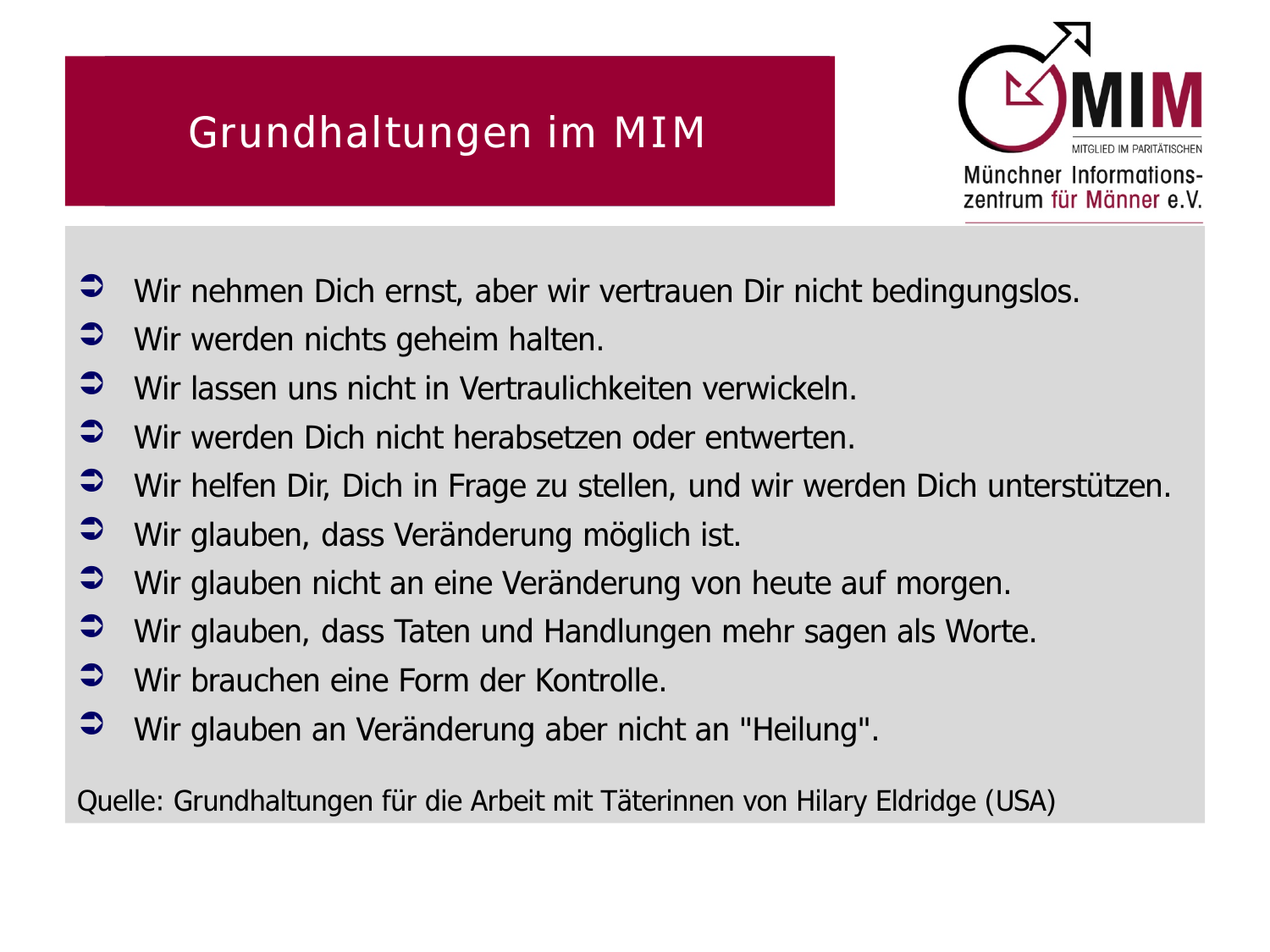

Grundhaltungen im MIM
Grundhaltungen des MIM

 Wir nehmen Dich ernst, aber wir vertrauen Dir nicht bedingungslos.
 Wir werden nichts geheim halten.
 Wir lassen uns nicht in Vertraulichkeiten verwickeln.
 Wir werden Dich nicht herabsetzen oder entwerten.
 Wir helfen Dir, Dich in Frage zu stellen, und wir werden Dich unterstützen.
 Wir glauben, dass Veränderung möglich ist.
 Wir glauben nicht an eine Veränderung von heute auf morgen.
 Wir glauben, dass Taten und Handlungen mehr sagen als Worte.
 Wir brauchen eine Form der Kontrolle.
 Wir glauben an Veränderung aber nicht an "Heilung".

Quelle: Grundhaltungen für die Arbeit mit Täterinnen von Hilary Eldridge (USA)‏